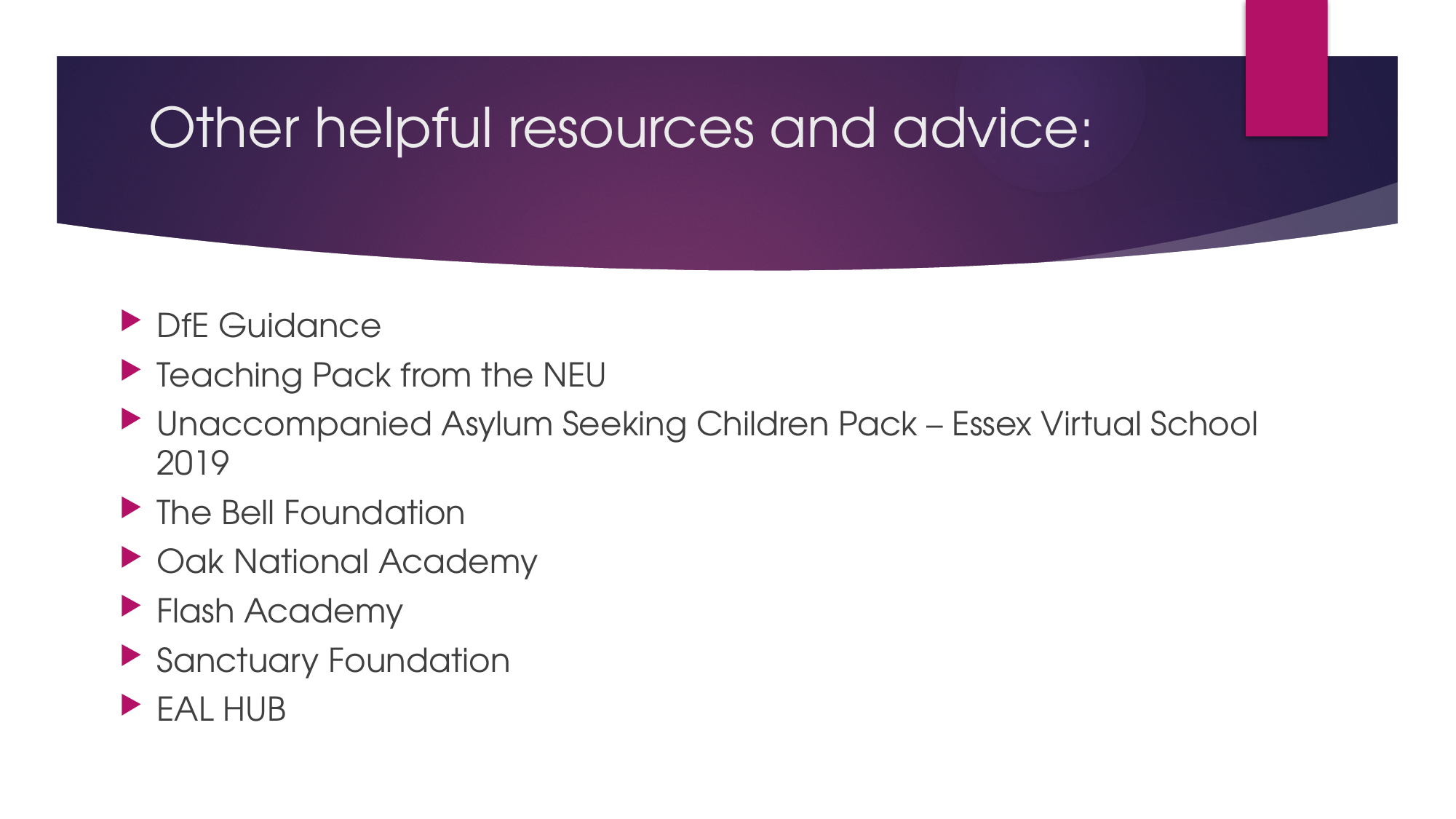

# Other helpful resources and advice:
DfE Guidance
Teaching Pack from the NEU
Unaccompanied Asylum Seeking Children Pack – Essex Virtual School 2019
The Bell Foundation
Oak National Academy
Flash Academy
Sanctuary Foundation
EAL HUB